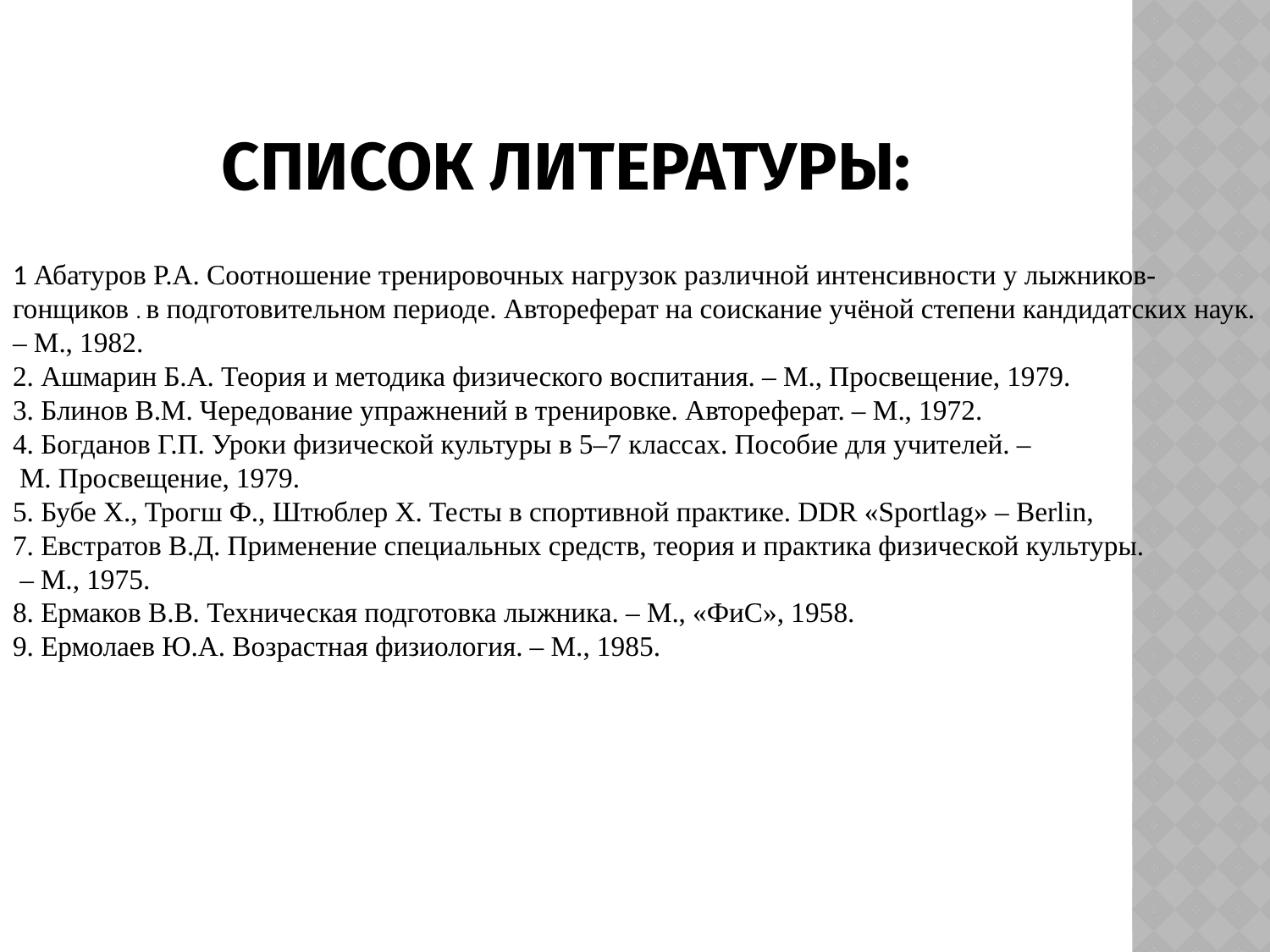

# Список литературы:
1 Абатуров Р.А. Соотношение тренировочных нагрузок различной интенсивности у лыжников-гонщиков . в подготовительном периоде. Автореферат на соискание учёной степени кандидатских наук. – М., 1982.
2. Ашмарин Б.А. Теория и методика физического воспитания. – М., Просвещение, 1979.
3. Блинов В.М. Чередование упражнений в тренировке. Автореферат. – М., 1972.
4. Богданов Г.П. Уроки физической культуры в 5–7 классах. Пособие для учителей. –
 М. Просвещение, 1979.
5. Бубе Х., Трогш Ф., Штюблер Х. Тесты в спортивной практике. DDR «Sportlag» – Berlin,
7. Евстратов В.Д. Применение специальных средств, теория и практика физической культуры.
 – М., 1975.
8. Ермаков В.В. Техническая подготовка лыжника. – М., «ФиС», 1958.
9. Ермолаев Ю.А. Возрастная физиология. – М., 1985.